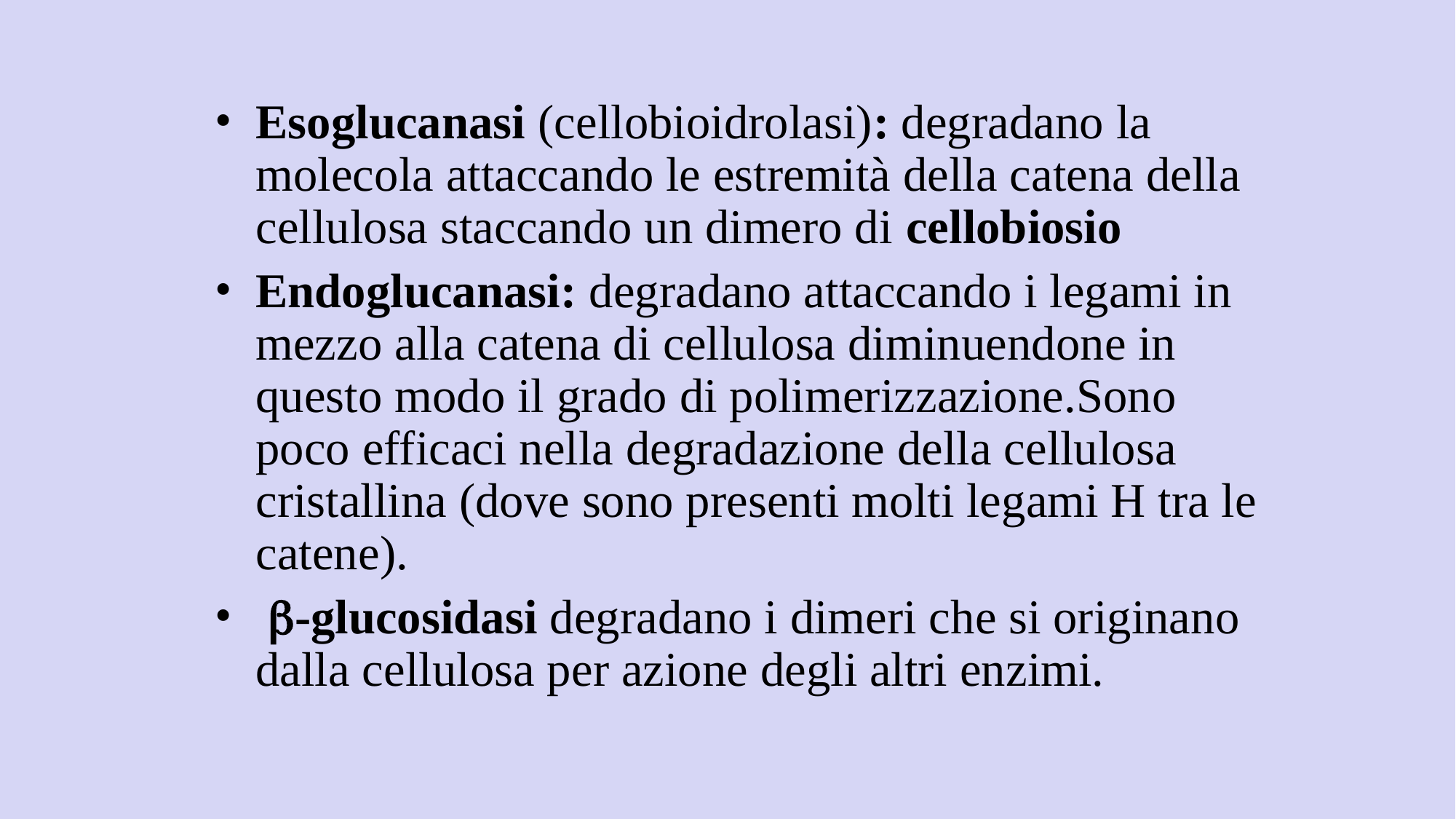

Esoglucanasi (cellobioidrolasi): degradano la molecola attaccando le estremità della catena della cellulosa staccando un dimero di cellobiosio
Endoglucanasi: degradano attaccando i legami in mezzo alla catena di cellulosa diminuendone in questo modo il grado di polimerizzazione.Sono poco efficaci nella degradazione della cellulosa cristallina (dove sono presenti molti legami H tra le catene).
 β-glucosidasi degradano i dimeri che si originano dalla cellulosa per azione degli altri enzimi.